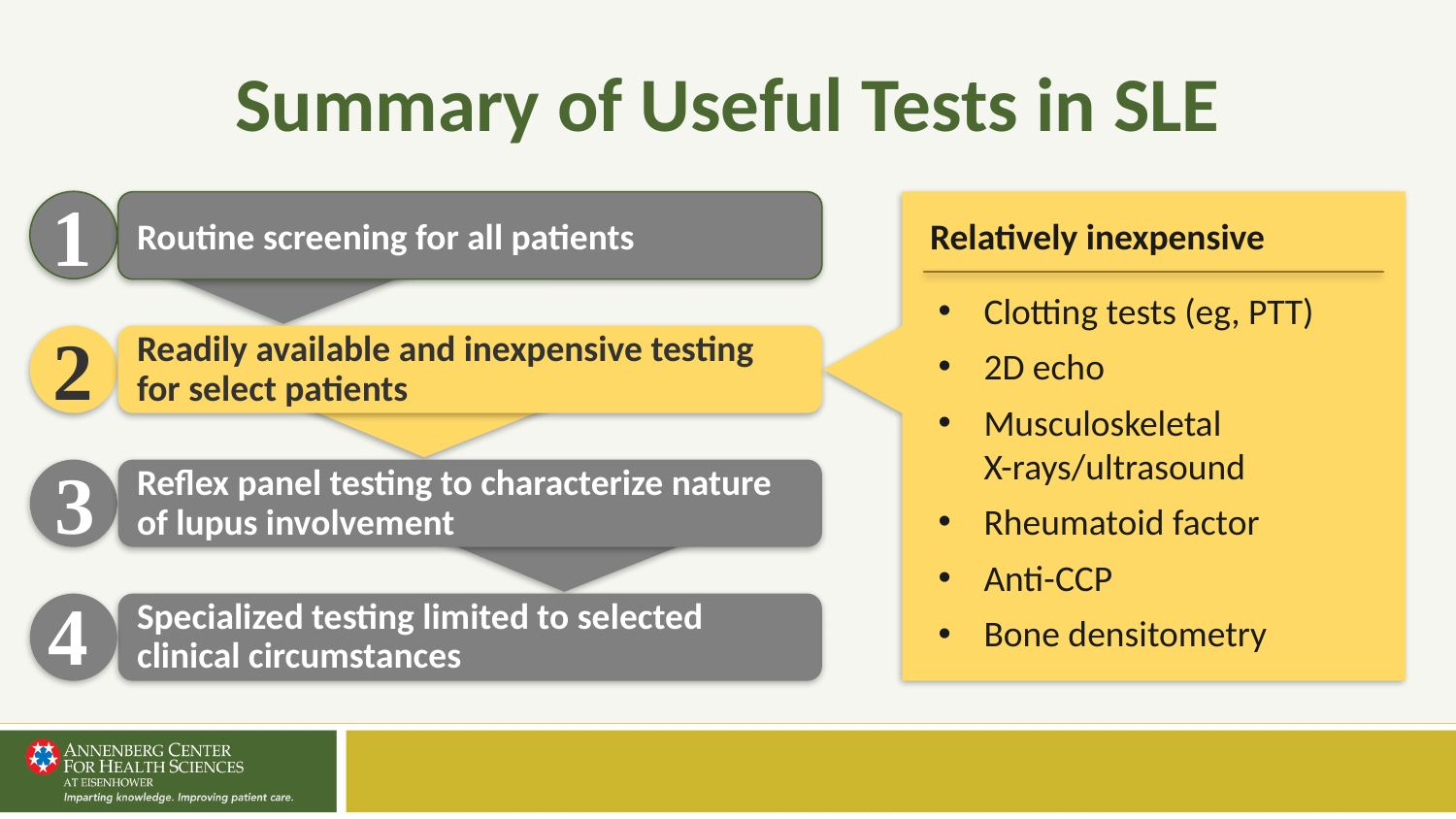

# Summary of Useful Tests in SLE

1

Routine screening for all patients
Relatively inexpensive

Clotting tests (eg, PTT)
2D echo
Musculoskeletal
X-rays/ultrasound
Rheumatoid factor
Anti-CCP
Bone densitometry
2

Readily available and inexpensive testing for select patients

3

Reflex panel testing to characterize nature of lupus involvement

4

Specialized testing limited to selected clinical circumstances